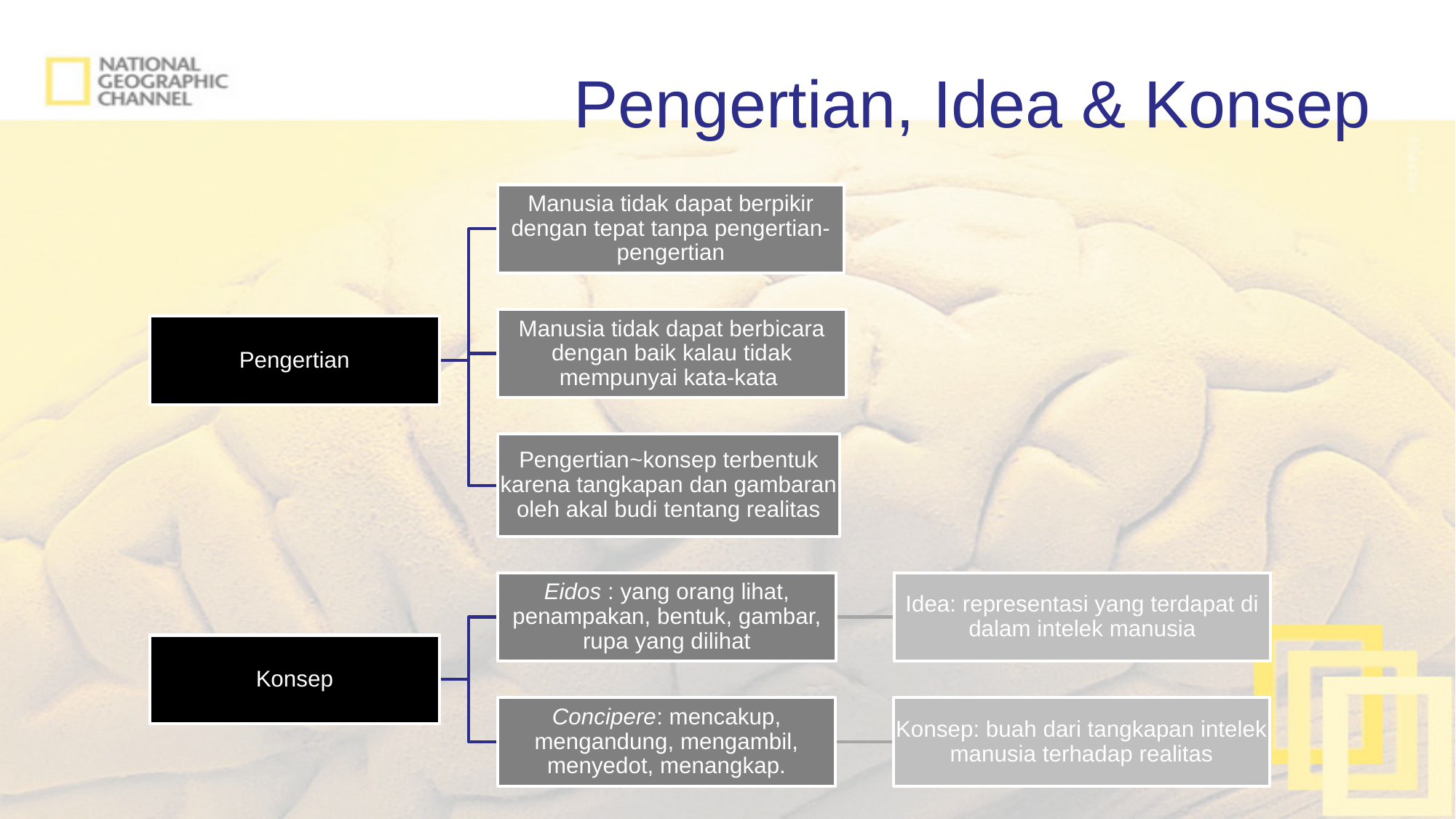

# Pengertian, Idea & Konsep
Pengertian
Manusia tidak dapat berpikir dengan tepat tanpa pengertian-pengertian
Manusia tidak dapat berbicara dengan baik kalau tidak mempunyai kata-kata
Pengertian~konsep terbentuk karena tangkapan dan gambaran oleh akal budi tentang realitas
Konsep
Eidos : yang orang lihat, penampakan, bentuk, gambar, rupa yang dilihat
Idea: representasi yang terdapat di dalam intelek manusia
Concipere: mencakup, mengandung, mengambil, menyedot, menangkap.
Konsep: buah dari tangkapan intelek manusia terhadap realitas